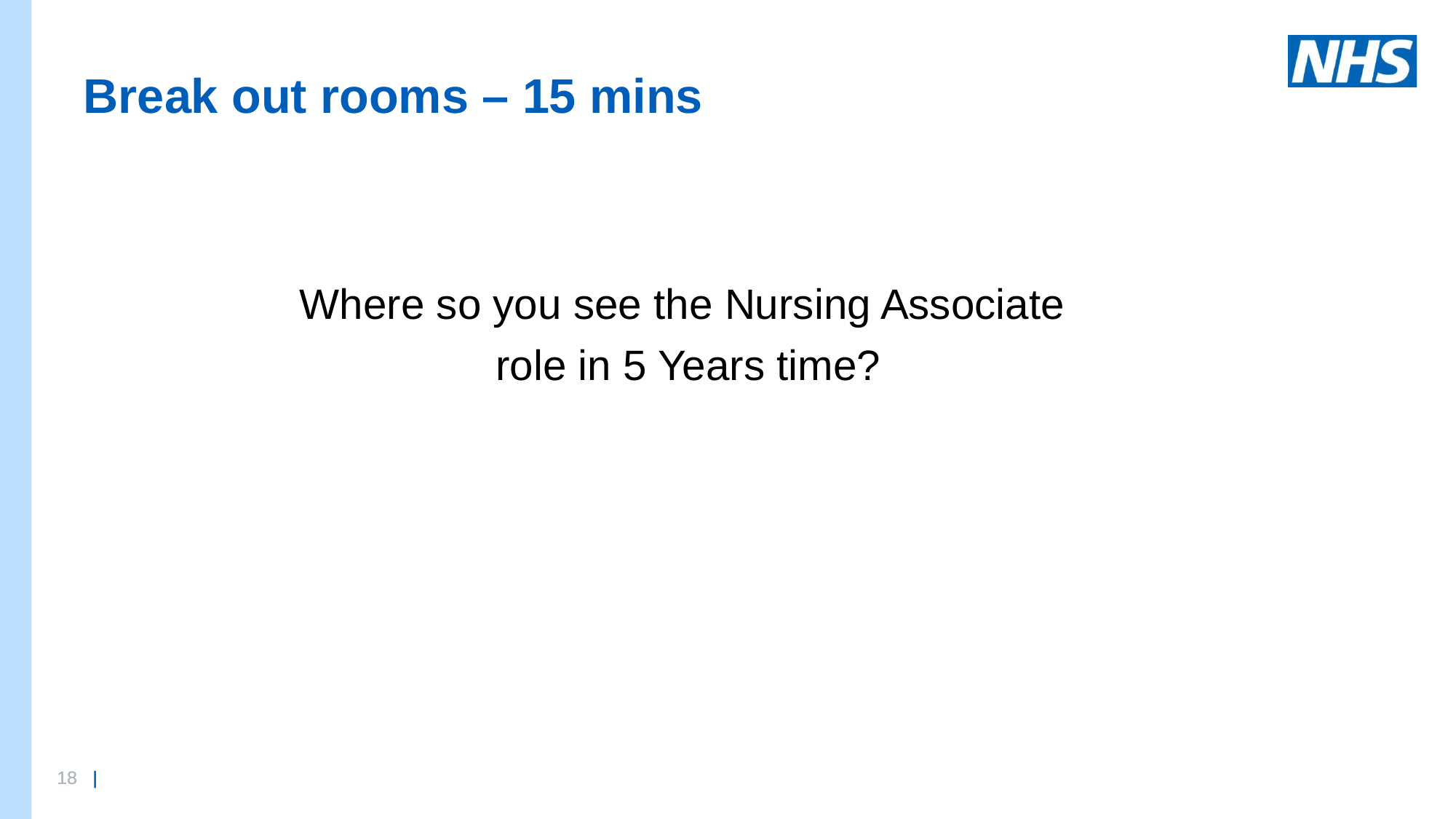

# Break out rooms – 15 mins
Where so you see the Nursing Associate
role in 5 Years time?